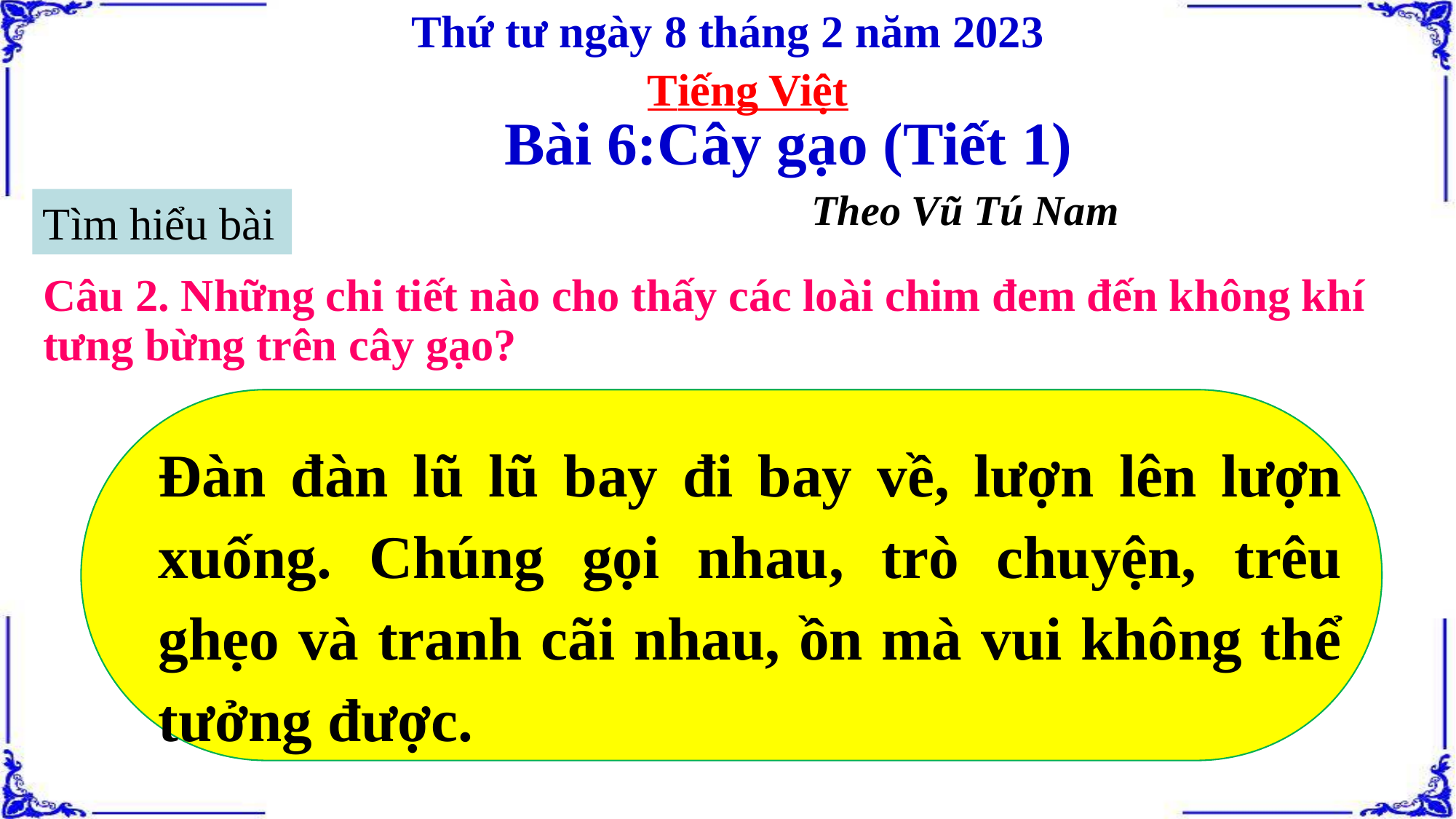

Thứ tư ngày 8 tháng 2 năm 2023
Tiếng Việt
Bài 6:Cây gạo (Tiết 1)
                             Theo Vũ Tú Nam
Tìm hiểu bài
Câu 2. Những chi tiết nào cho thấy các loài chim đem đến không khí tưng bừng trên cây gạo?

Đàn đàn lũ lũ bay đi bay về, lượn lên lượn xuống. Chúng gọi nhau, trò chuyện, trêu ghẹo và tranh cãi nhau, ồn mà vui không thể tưởng được.